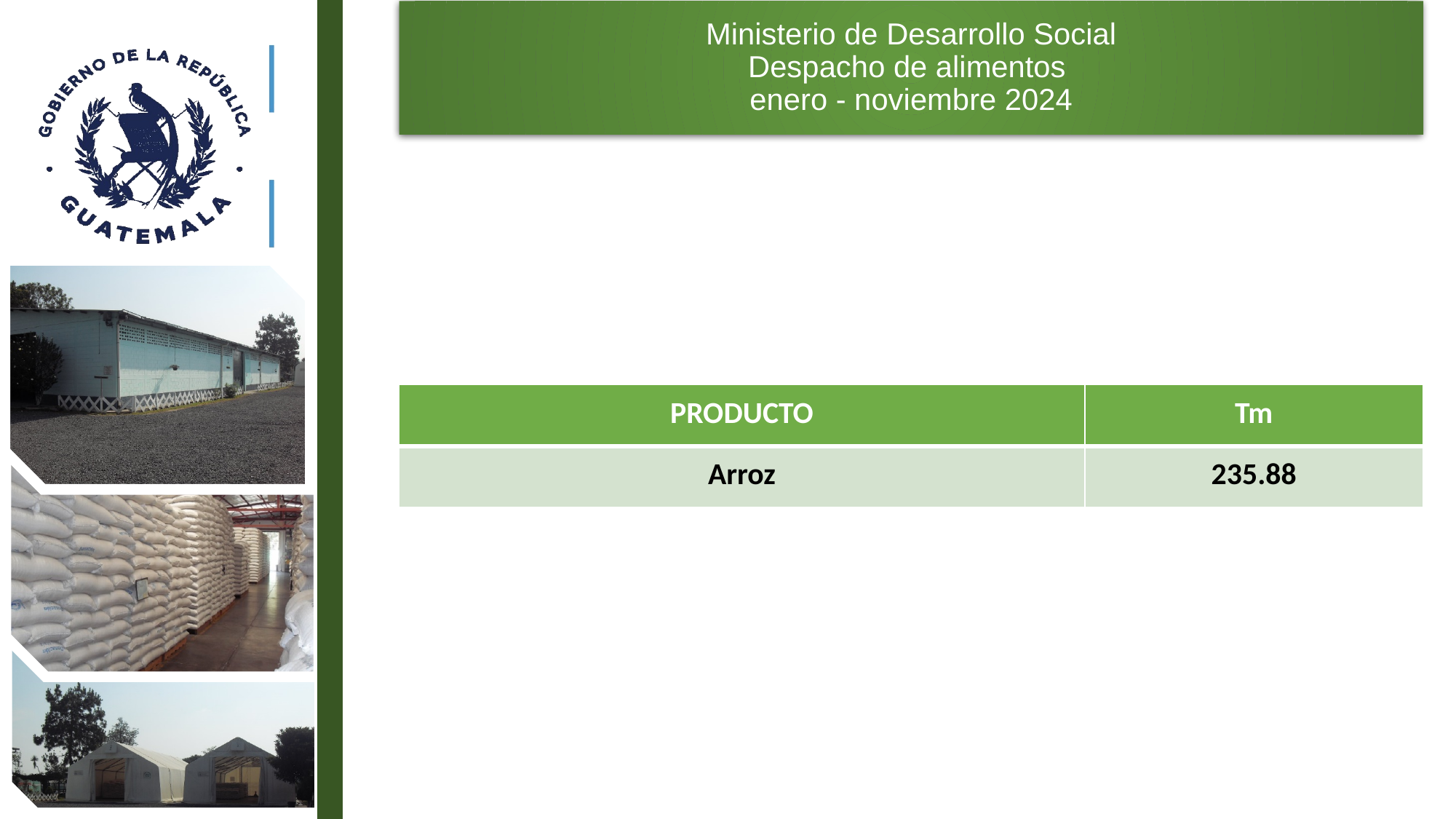

Ministerio de Desarrollo Social
Despacho de alimentos
enero - noviembre 2024
| PRODUCTO | Tm |
| --- | --- |
| Arroz | 235.88 |
8